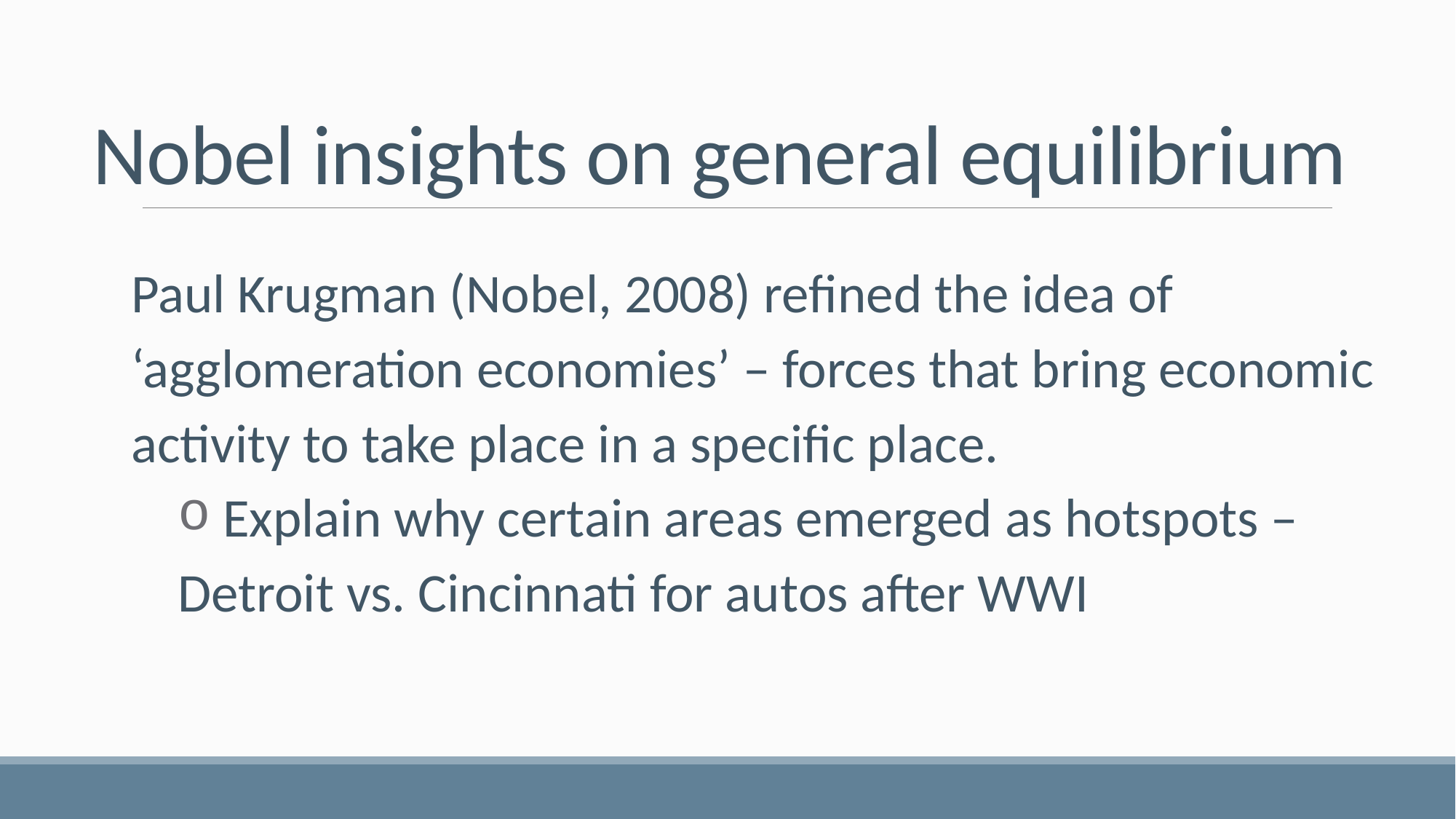

# Nobel insights on general equilibrium
Paul Krugman (Nobel, 2008) refined the idea of ‘agglomeration economies’ – forces that bring economic activity to take place in a specific place.
 Explain why certain areas emerged as hotspots –
Detroit vs. Cincinnati for autos after WWI